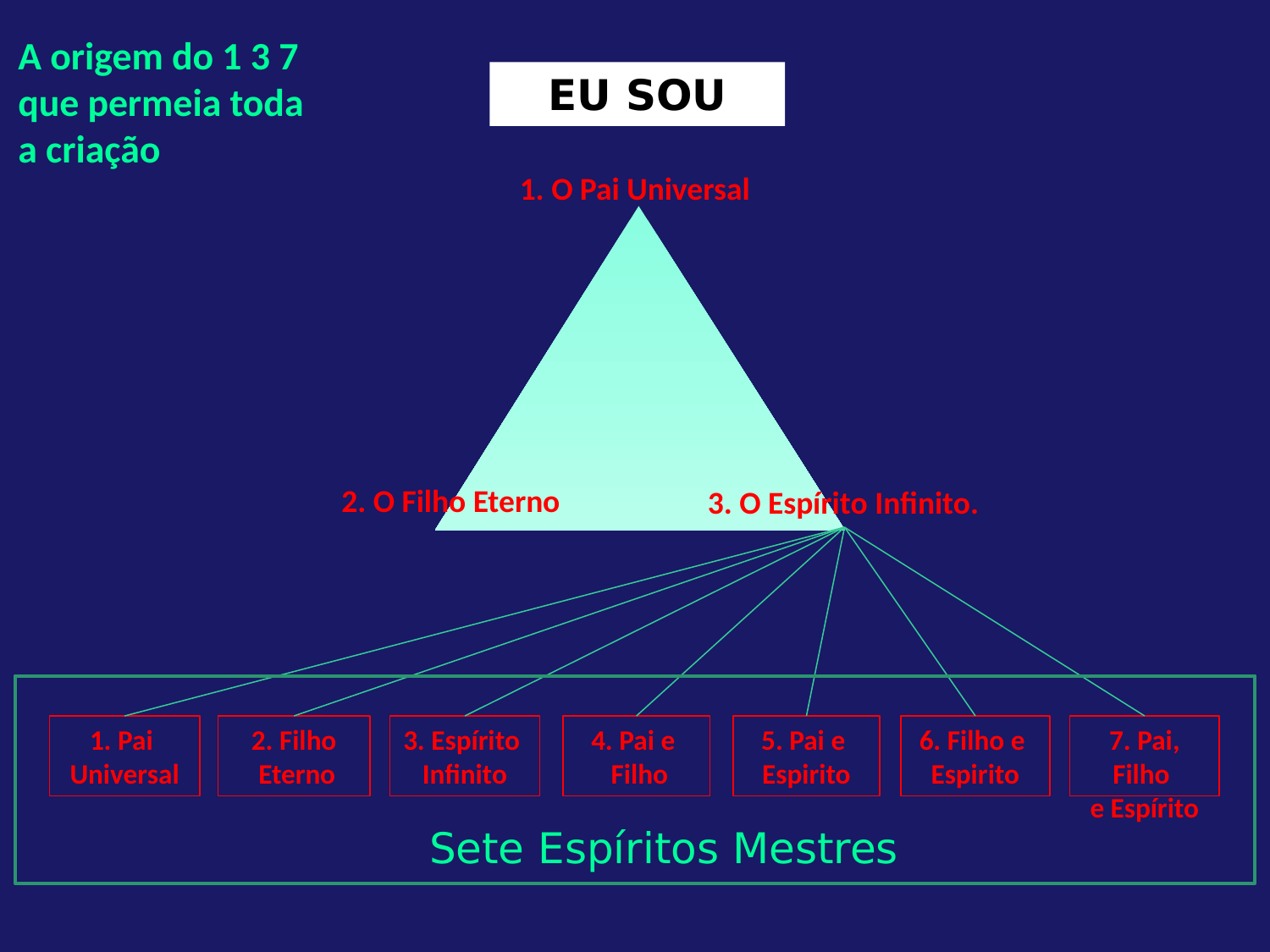

# A origem do 1 3 7 que permeia toda a criação
EU SOU
1. O Pai Universal

2. O Filho Eterno
3. O Espírito Infinito.

1. Pai
Universal
2. Filho
 Eterno
3. Espírito
Infinito
4. Pai e
 Filho
5. Pai e
Espirito
6. Filho e
Espirito
7. Pai, Filho
e Espírito
Sete Espíritos Mestres